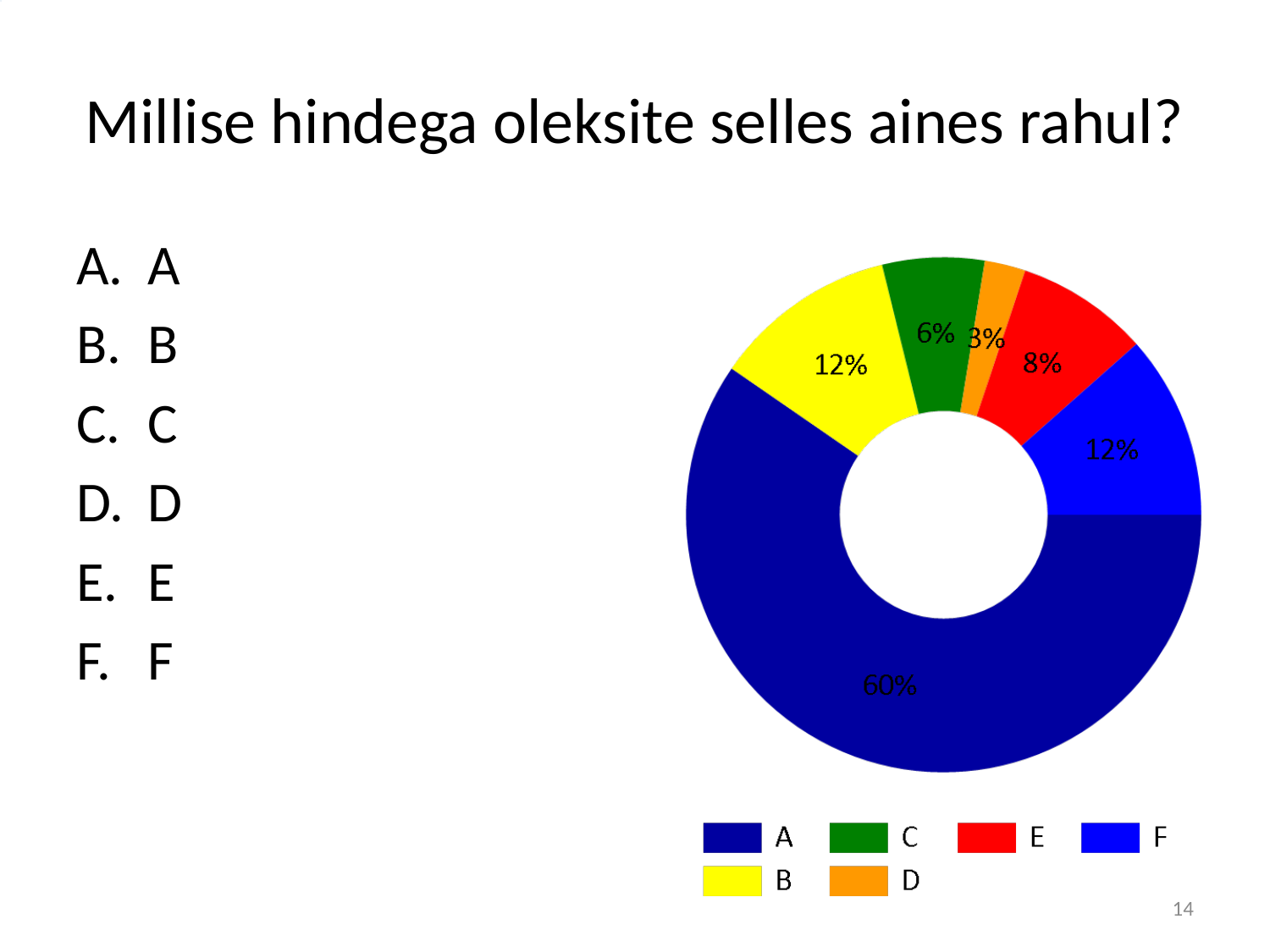

# Millise hindega oleksite selles aines rahul?
A
B
C
D
E
F

14